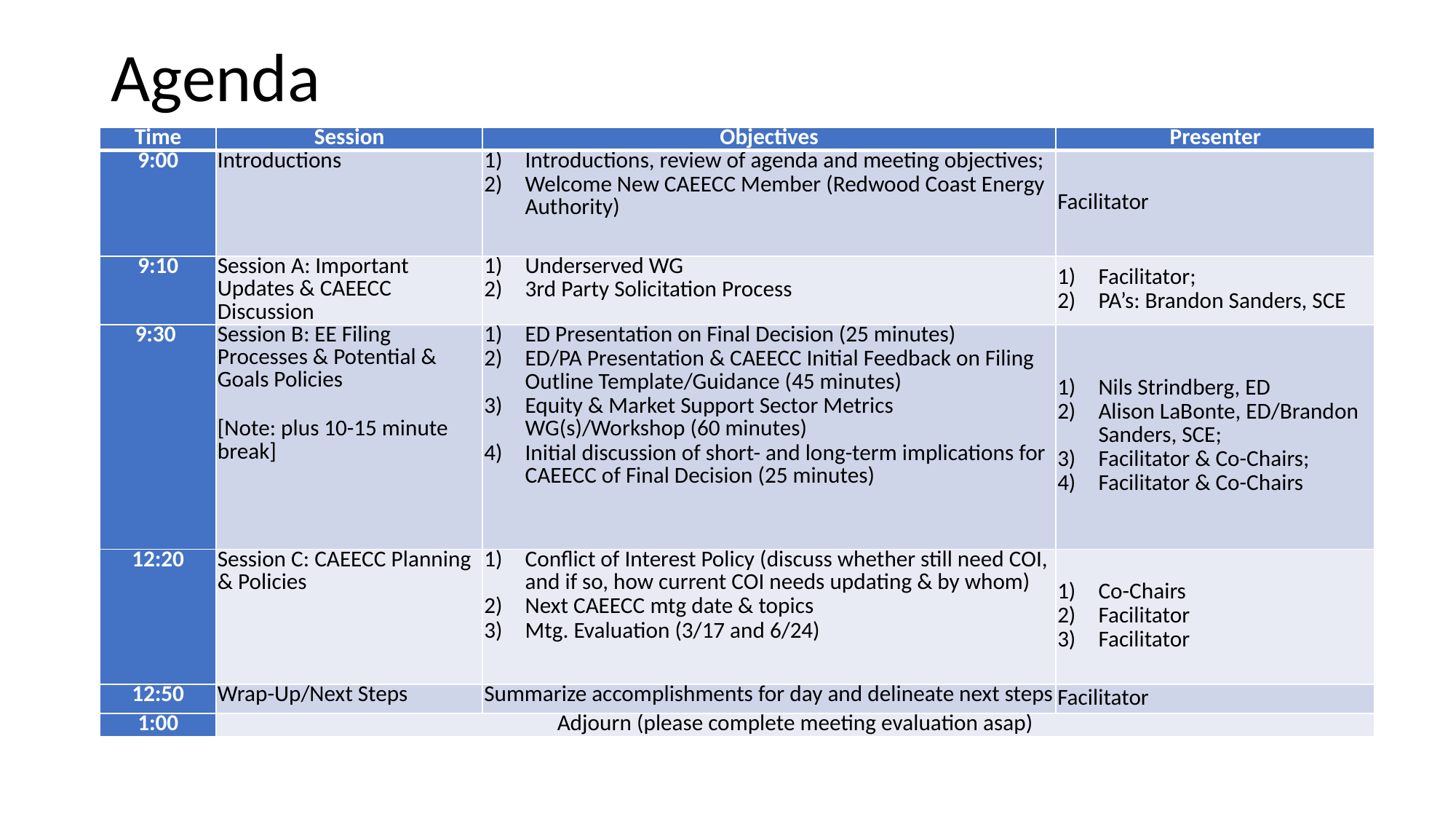

# Agenda
| Time | Session | Objectives | Presenter |
| --- | --- | --- | --- |
| 9:00 | Introductions | Introductions, review of agenda and meeting objectives; Welcome New CAEECC Member (Redwood Coast Energy Authority) | Facilitator |
| 9:10 | Session A: Important Updates & CAEECC Discussion | Underserved WG 3rd Party Solicitation Process | Facilitator; PA’s: Brandon Sanders, SCE |
| 9:30 | Session B: EE Filing Processes & Potential & Goals Policies   [Note: plus 10-15 minute break] | ED Presentation on Final Decision (25 minutes) ED/PA Presentation & CAEECC Initial Feedback on Filing Outline Template/Guidance (45 minutes) Equity & Market Support Sector Metrics WG(s)/Workshop (60 minutes) Initial discussion of short- and long-term implications for CAEECC of Final Decision (25 minutes) | Nils Strindberg, ED Alison LaBonte, ED/Brandon Sanders, SCE; Facilitator & Co-Chairs; Facilitator & Co-Chairs |
| 12:20 | Session C: CAEECC Planning & Policies | Conflict of Interest Policy (discuss whether still need COI, and if so, how current COI needs updating & by whom) Next CAEECC mtg date & topics Mtg. Evaluation (3/17 and 6/24) | Co-Chairs Facilitator Facilitator |
| 12:50 | Wrap-Up/Next Steps | Summarize accomplishments for day and delineate next steps | Facilitator |
| 1:00 | Adjourn (please complete meeting evaluation asap) |  |  |
2